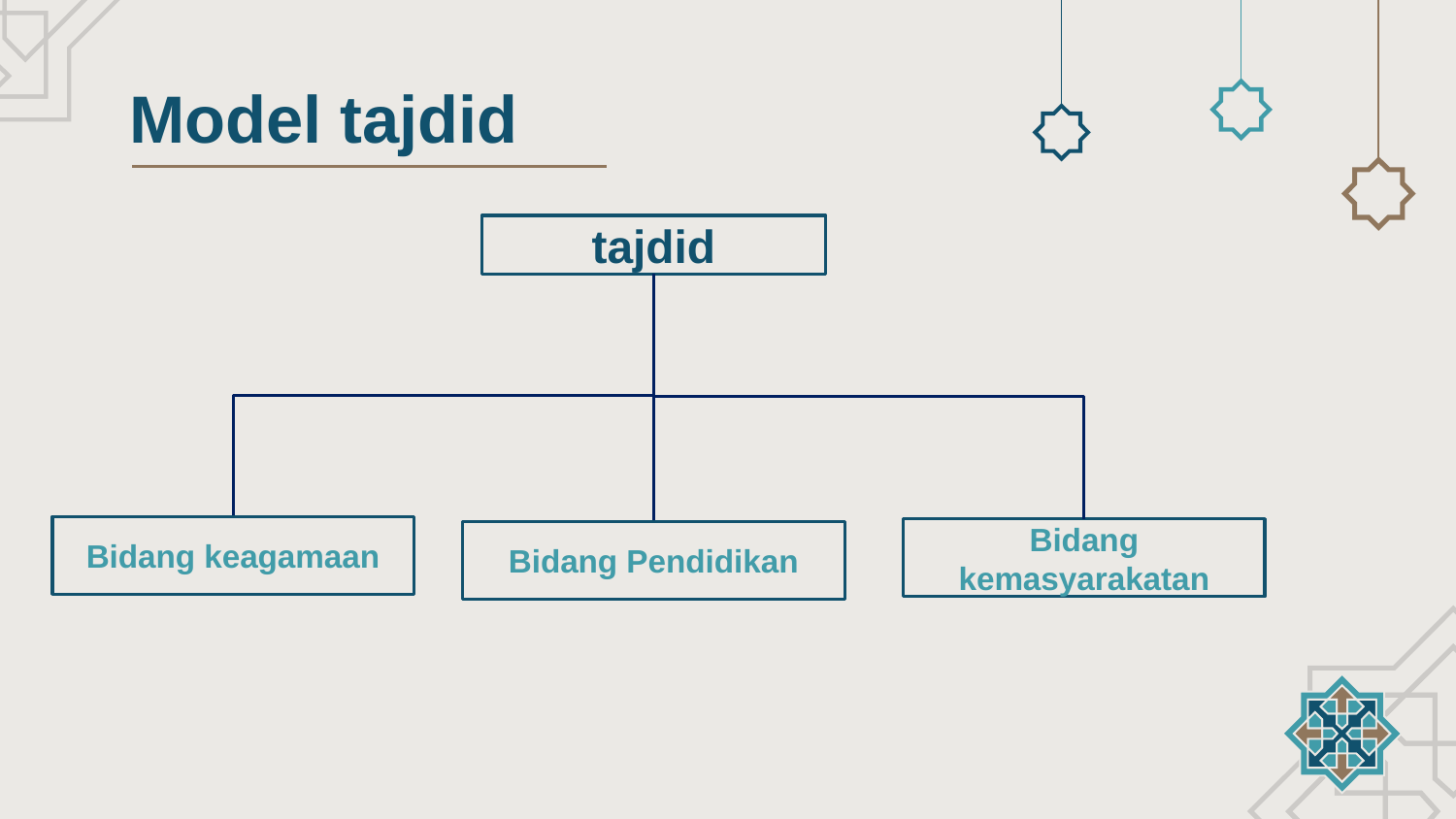

# Model tajdid
tajdid
Bidang keagamaan
Bidang kemasyarakatan
Bidang Pendidikan